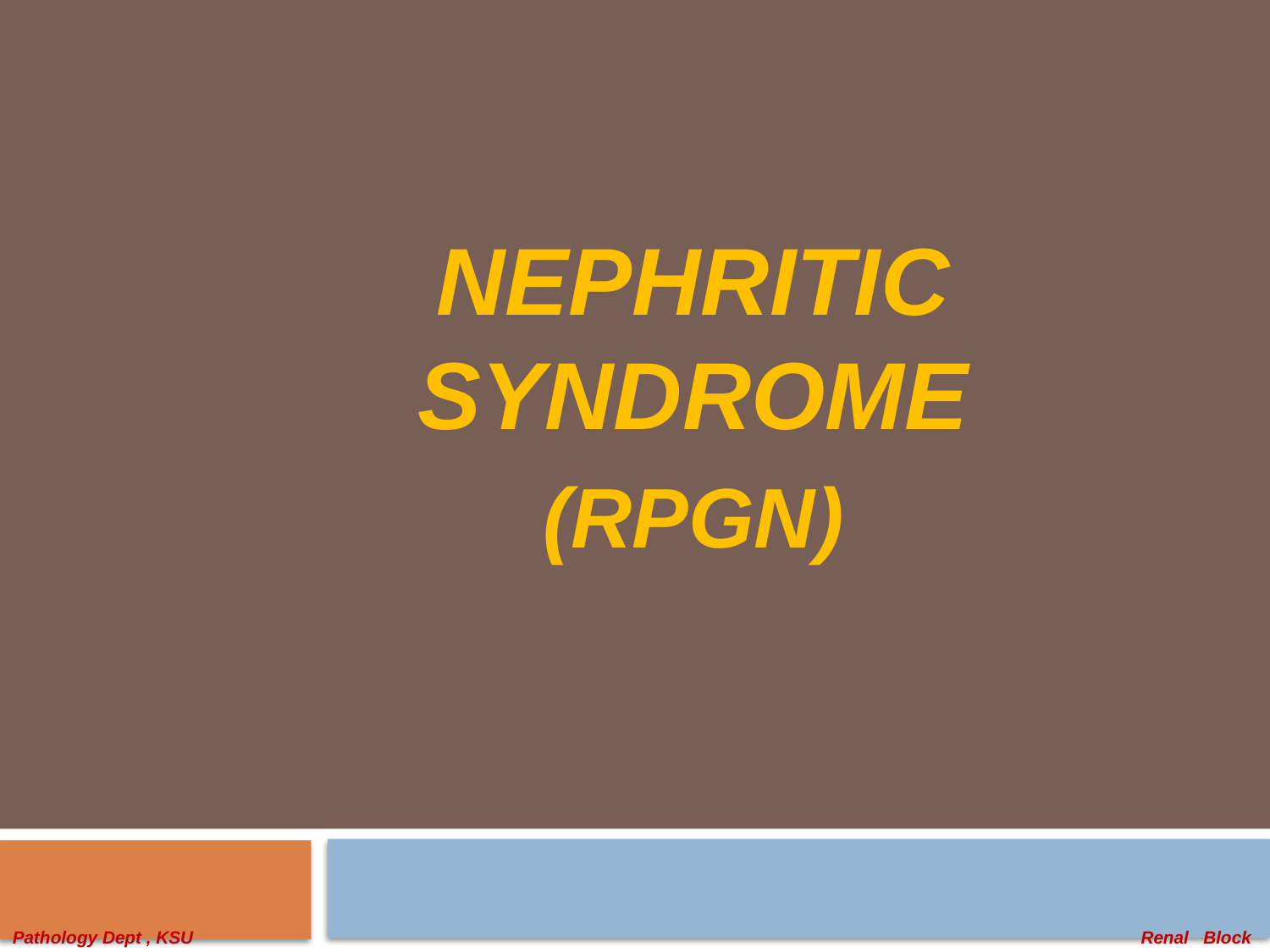

# Nephritic Syndrome (RPGN)
Pathology Dept , KSU
Renal   Block